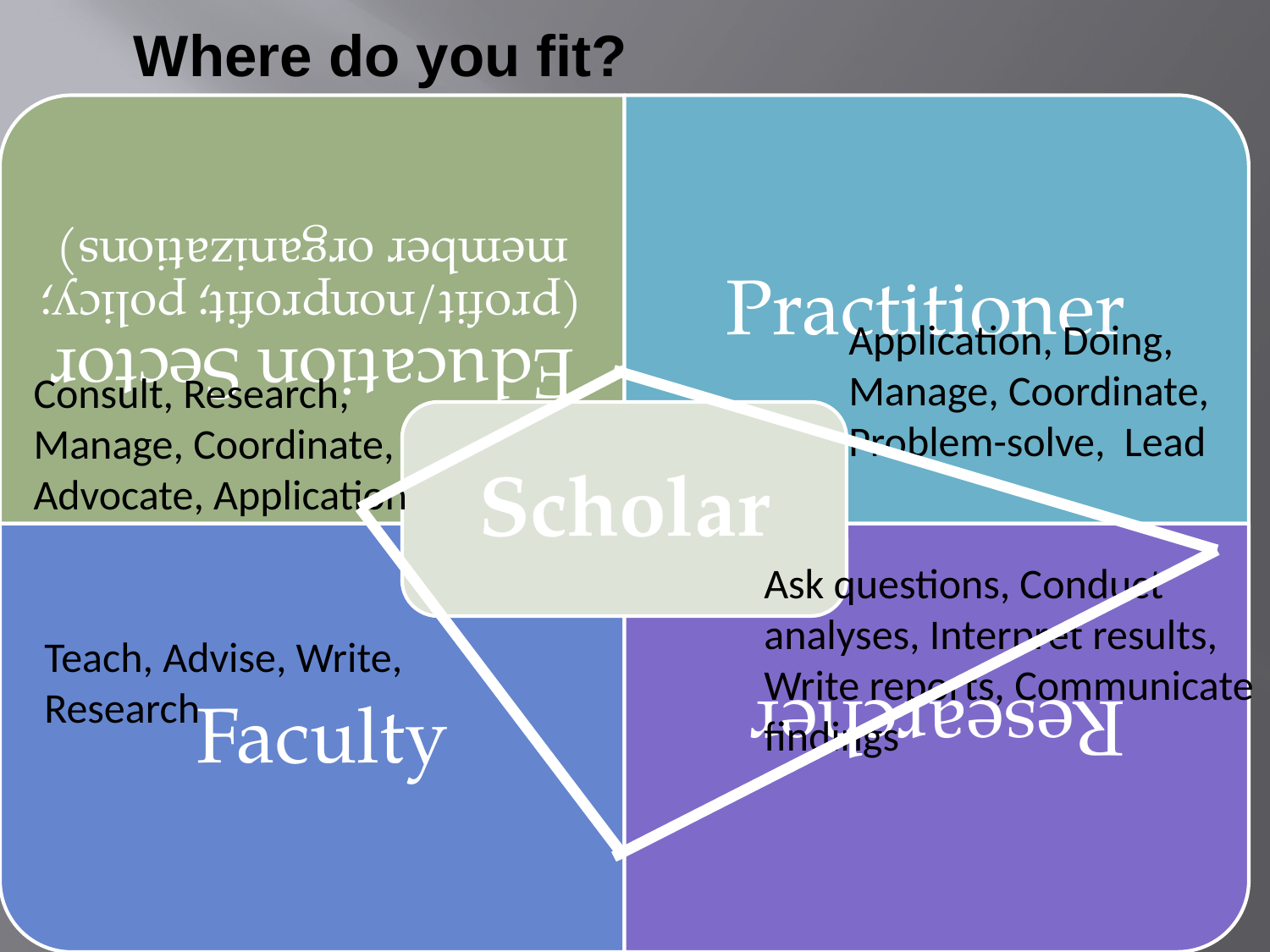

# Where do you fit?
Education Sector (profit/nonprofit; policy; member organizations)
Practitioner
Faculty
Researcher
Scholar
Application, Doing, Manage, Coordinate, Problem-solve,  Lead
Consult, Research, Manage, Coordinate, Advocate, Application
Ask questions, Conduct analyses, Interpret results, Write reports, Communicate findings
Teach, Advise, Write,  Research